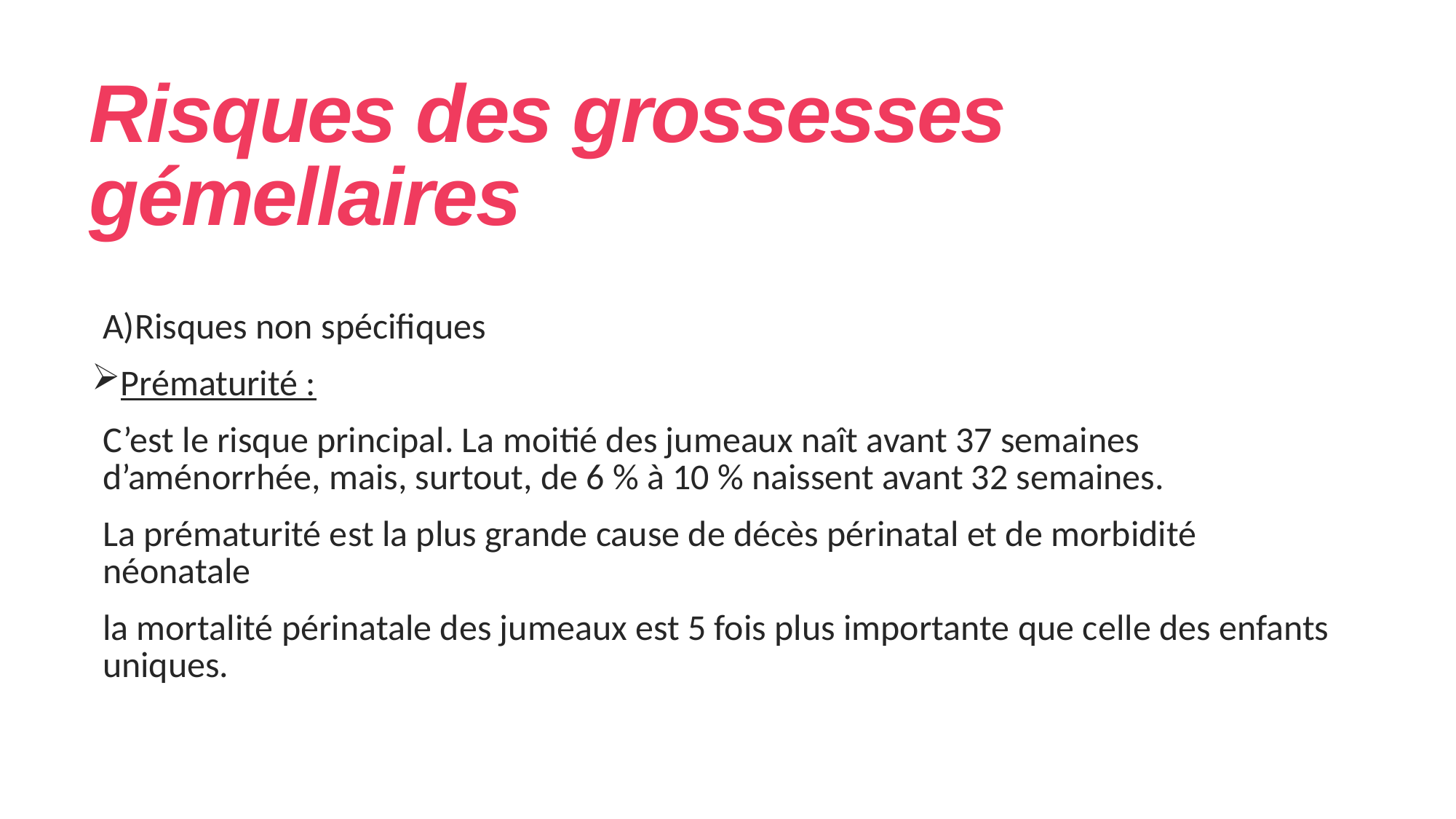

# Risques des grossesses gémellaires

A)Risques non spécifiques
Prématurité :
C’est le risque principal. La moitié des jumeaux naît avant 37 semaines d’aménorrhée, mais, surtout, de 6 % à 10 % naissent avant 32 semaines.
La prématurité est la plus grande cause de décès périnatal et de morbidité néonatale
la mortalité périnatale des jumeaux est 5 fois plus importante que celle des enfants uniques.